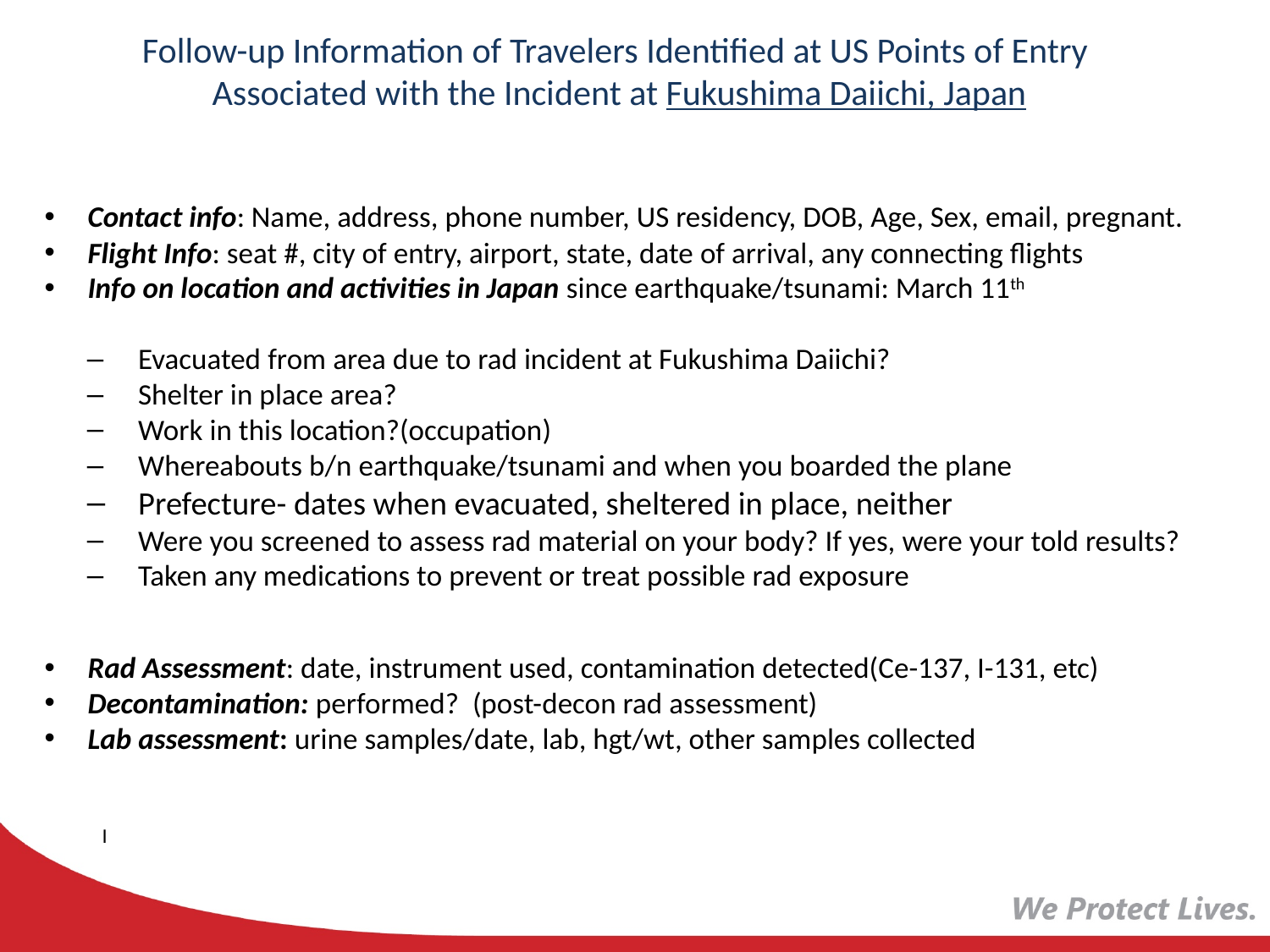

Follow-up Information of Travelers Identified at US Points of Entry
Associated with the Incident at Fukushima Daiichi, Japan

Contact info: Name, address, phone number, US residency, DOB, Age, Sex, email, pregnant.
Flight Info: seat #, city of entry, airport, state, date of arrival, any connecting flights
Info on location and activities in Japan since earthquake/tsunami: March 11th

Evacuated from area due to rad incident at Fukushima Daiichi?
Shelter in place area?
Work in this location?(occupation)
Whereabouts b/n earthquake/tsunami and when you boarded the plane
Prefecture- dates when evacuated, sheltered in place, neither
Were you screened to assess rad material on your body? If yes, were your told results?
Taken any medications to prevent or treat possible rad exposure

Rad Assessment: date, instrument used, contamination detected(Ce-137, I-131, etc)
Decontamination: performed?  (post-decon rad assessment)
Lab assessment: urine samples/date, lab, hgt/wt, other samples collected

I

#